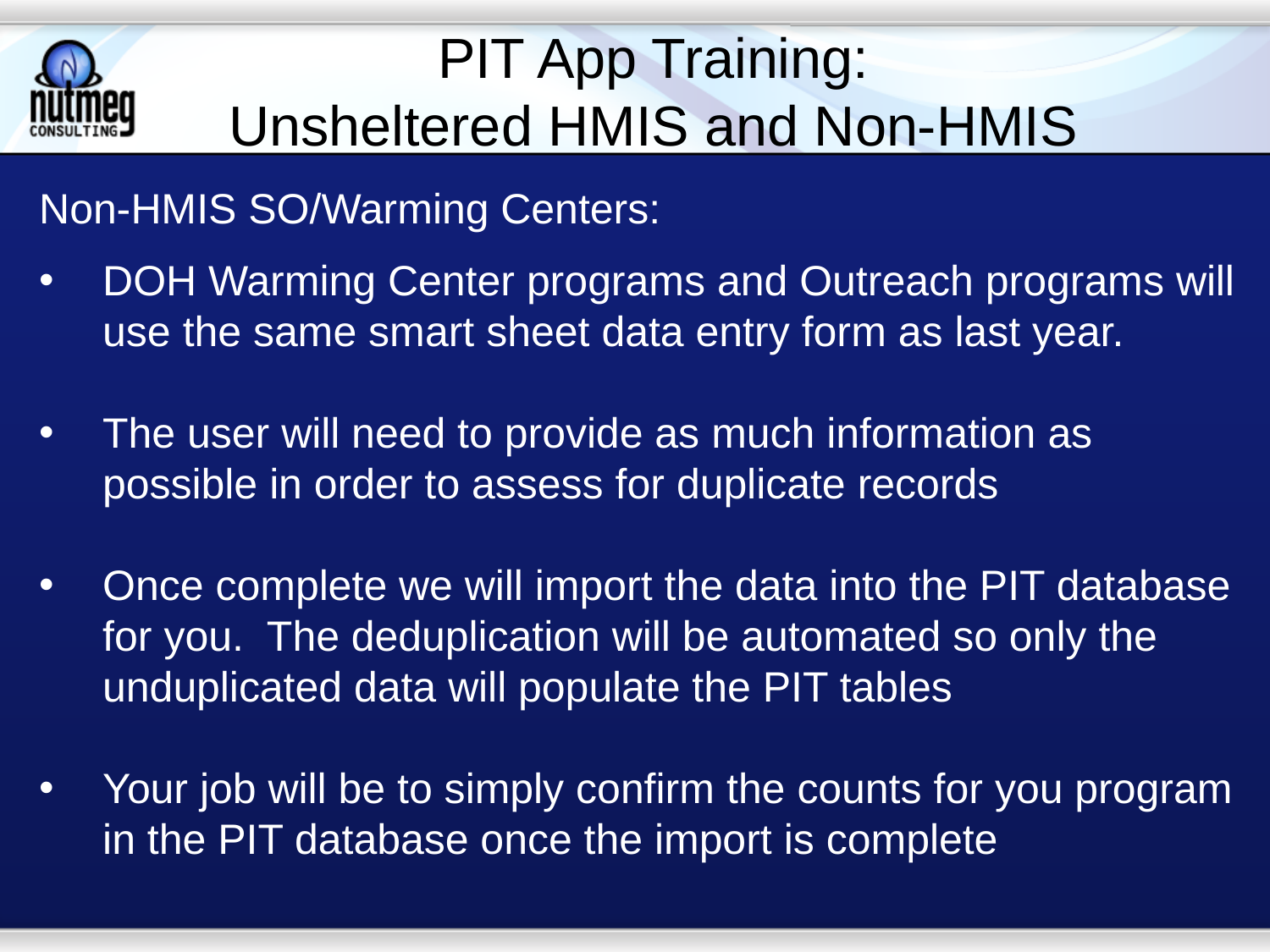

# PIT App Training: Unsheltered HMIS and Non-HMIS
Non-HMIS SO/Warming Centers:

DOH Warming Center programs and Outreach programs will use the same smart sheet data entry form as last year.

The user will need to provide as much information as possible in order to assess for duplicate records

Once complete we will import the data into the PIT database for you.  The deduplication will be automated so only the unduplicated data will populate the PIT tables

Your job will be to simply confirm the counts for you program in the PIT database once the import is complete